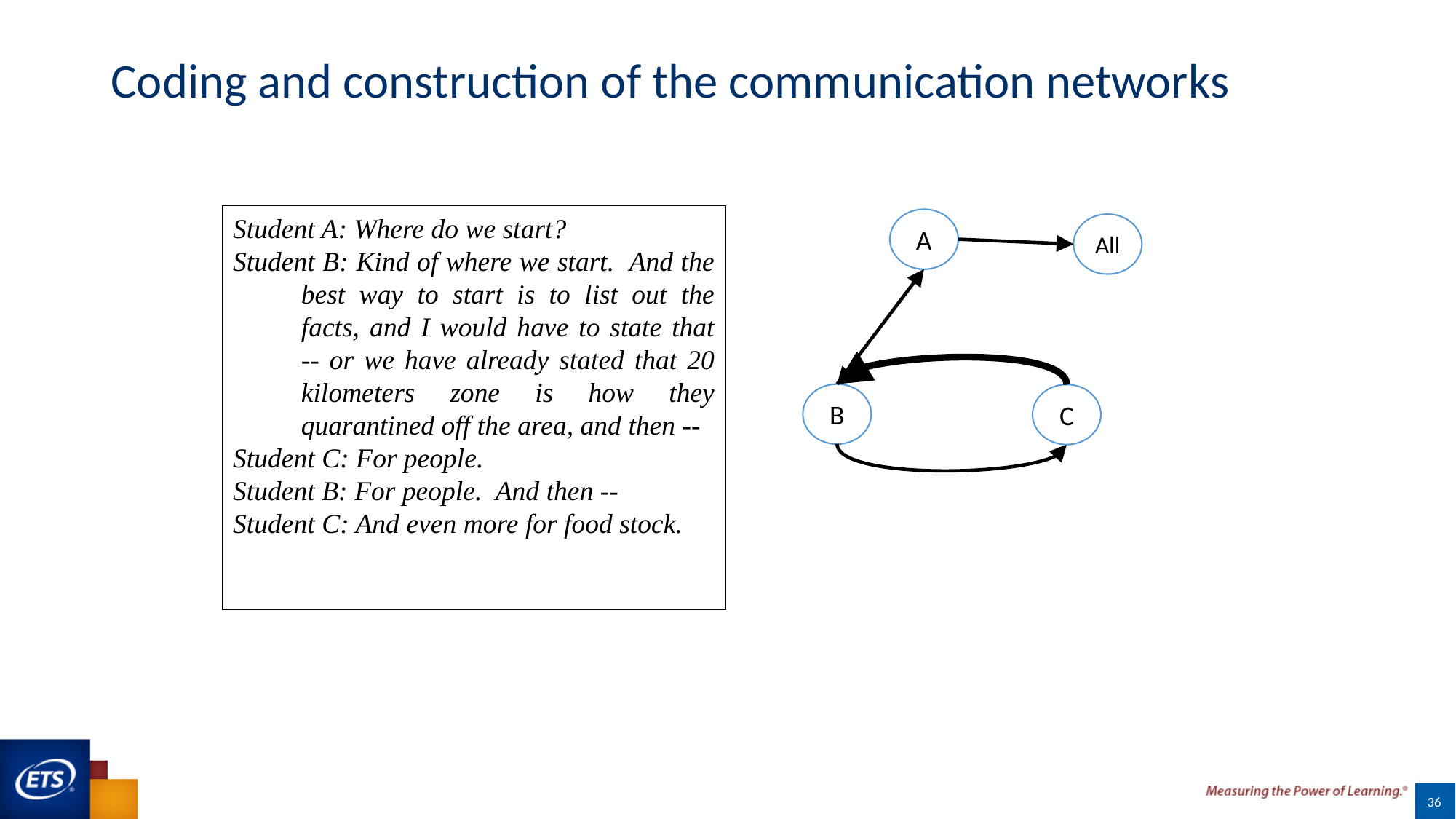

# Coding and construction of the communication networks

Student A: Where do we start?
Student B: Kind of where we start.  And the best way to start is to list out the facts, and I would have to state that -- or we have already stated that 20 kilometers zone is how they quarantined off the area, and then --
Student C: For people.
Student B: For people.  And then --
Student C: And even more for food stock.
A
All
B
C
36